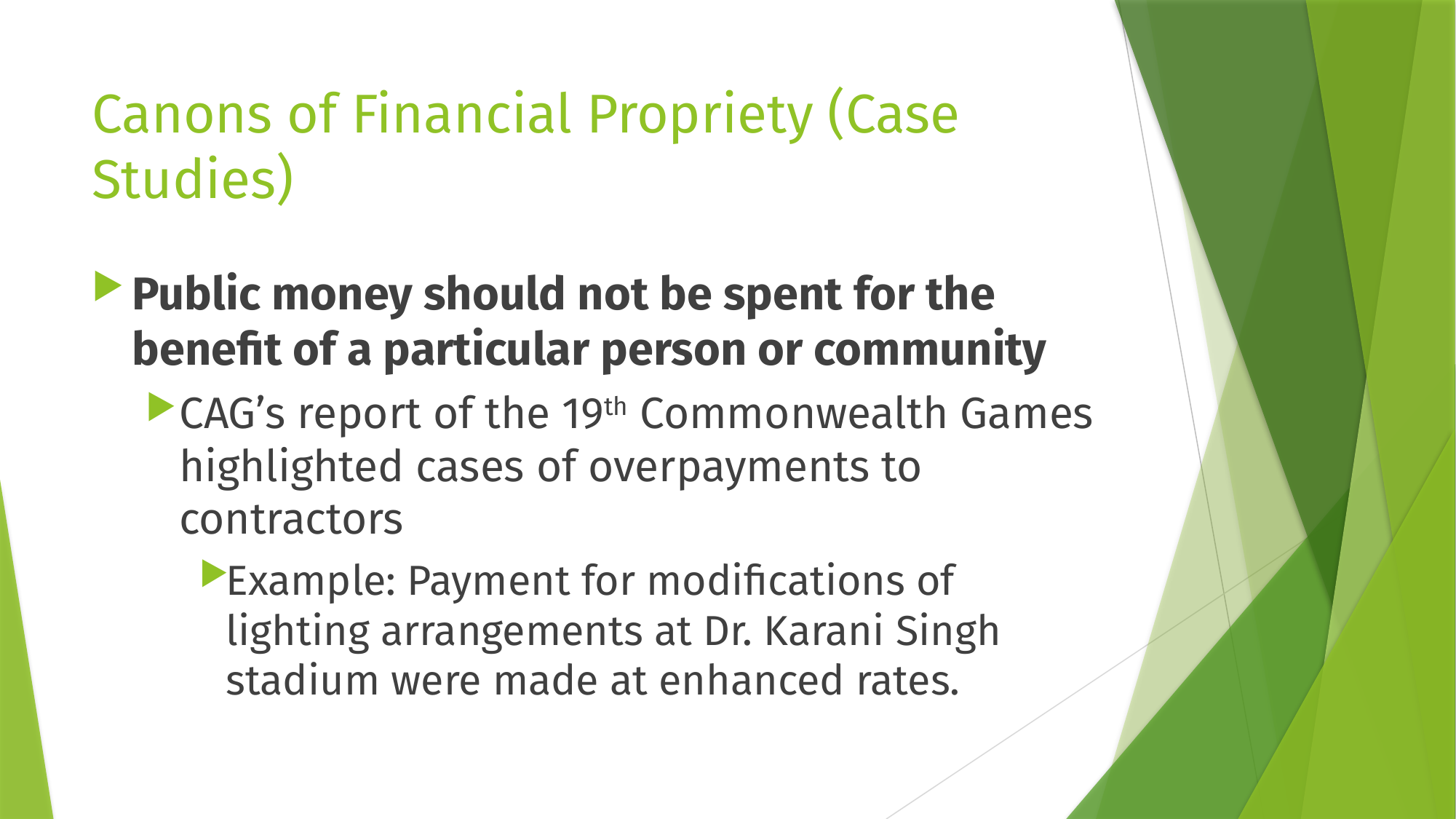

# Canons of Financial Propriety (Case Studies)
Public money should not be spent for the benefit of a particular person or community
CAG’s report of the 19th Commonwealth Games highlighted cases of overpayments to contractors
Example: Payment for modifications of lighting arrangements at Dr. Karani Singh stadium were made at enhanced rates.